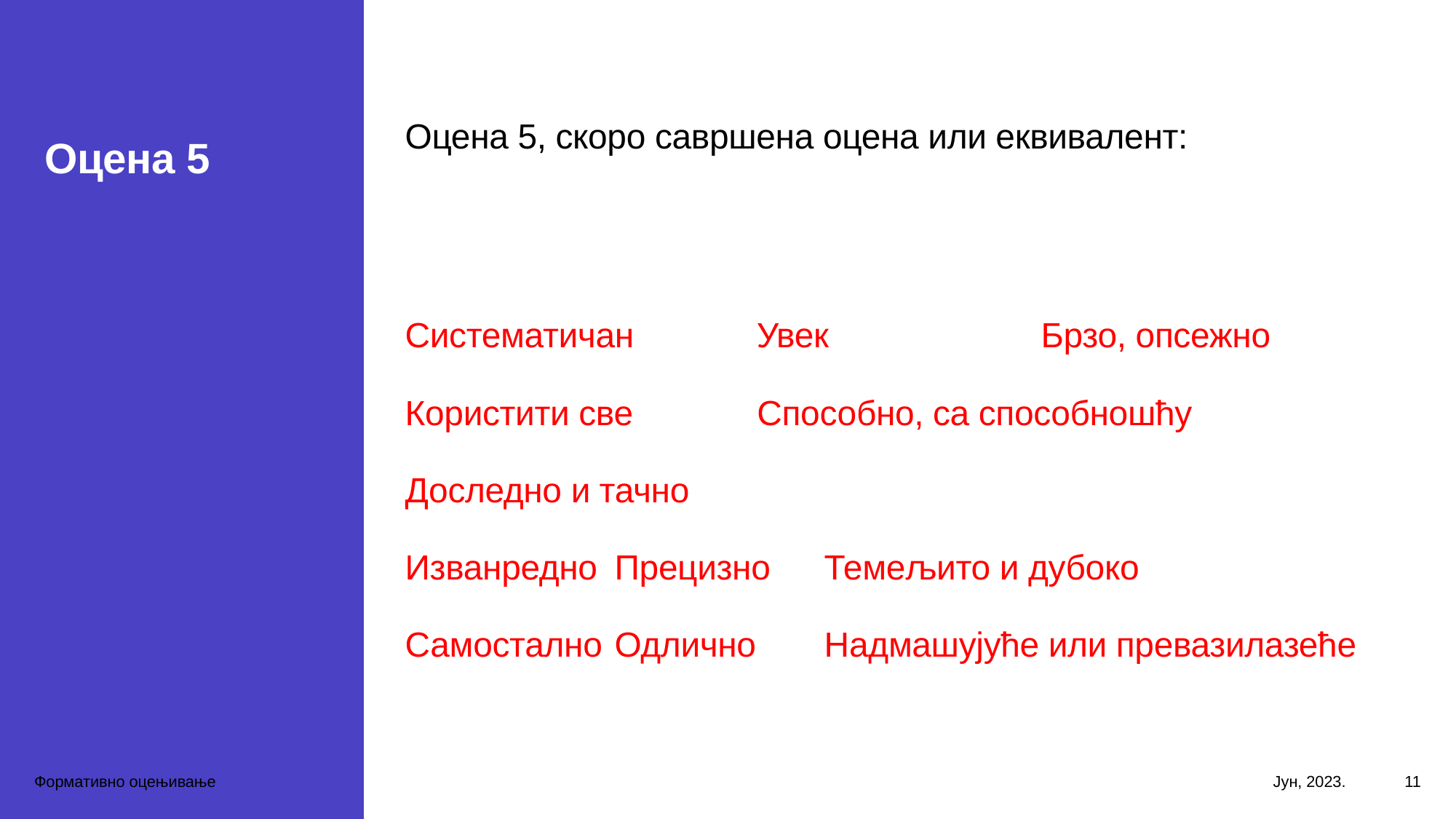

# Оцена 5
Оцена 5, скоро савршена оцена или еквивалент:

Систематичан	    Увек	            Брзо, опсежно
Користити све	    Способно, са способношћу
Доследно и тачно
Изванредно	Прецизно	Темељито и дубоко
Самостално	Одлично	Надмашујуће или превазилазеће

Формативно оцењивање
Јун, 2023.
11